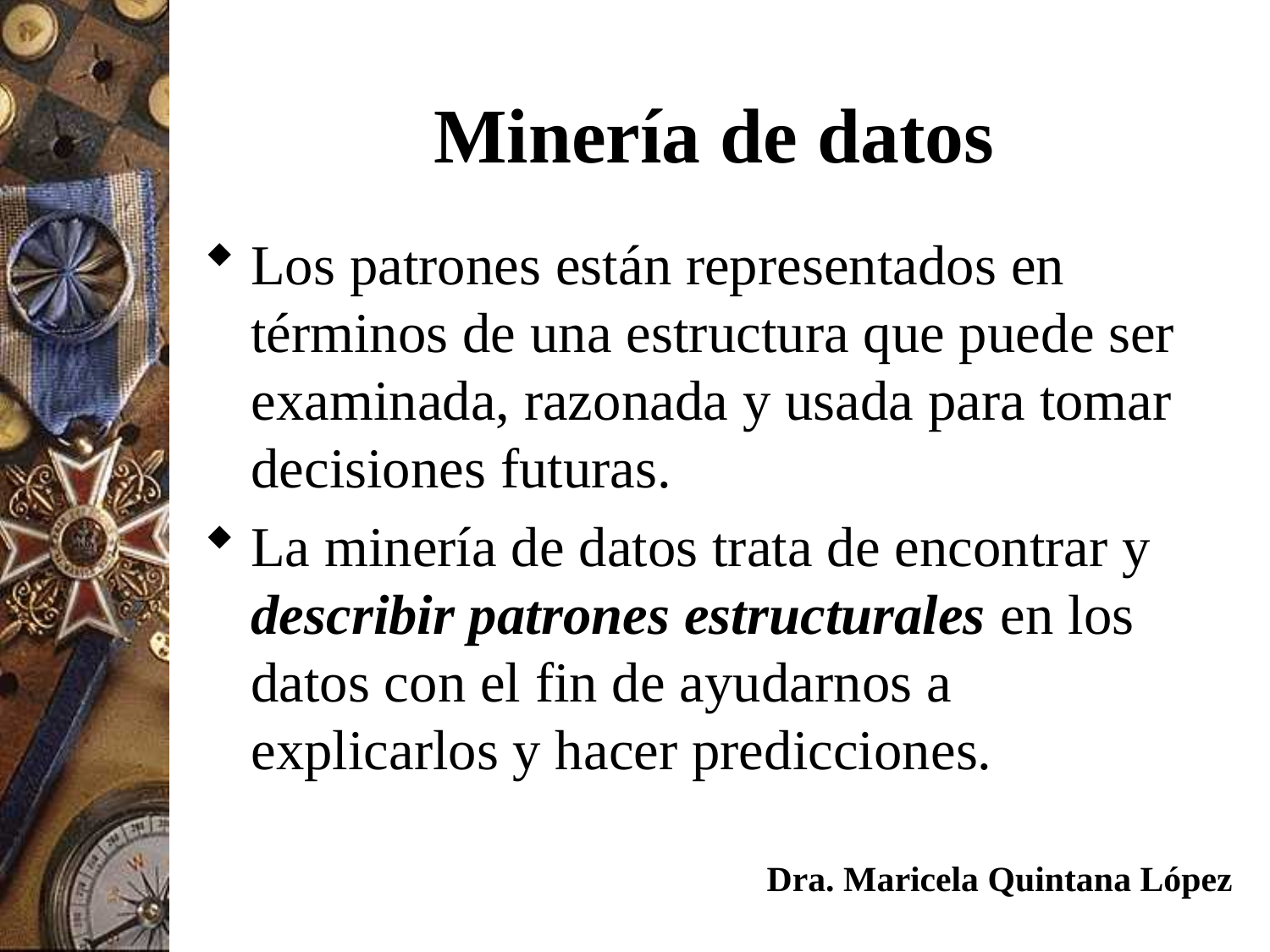

# Minería de datos
Los patrones están representados en términos de una estructura que puede ser examinada, razonada y usada para tomar decisiones futuras.
La minería de datos trata de encontrar y describir patrones estructurales en los datos con el fin de ayudarnos a explicarlos y hacer predicciones.
Dra. Maricela Quintana López